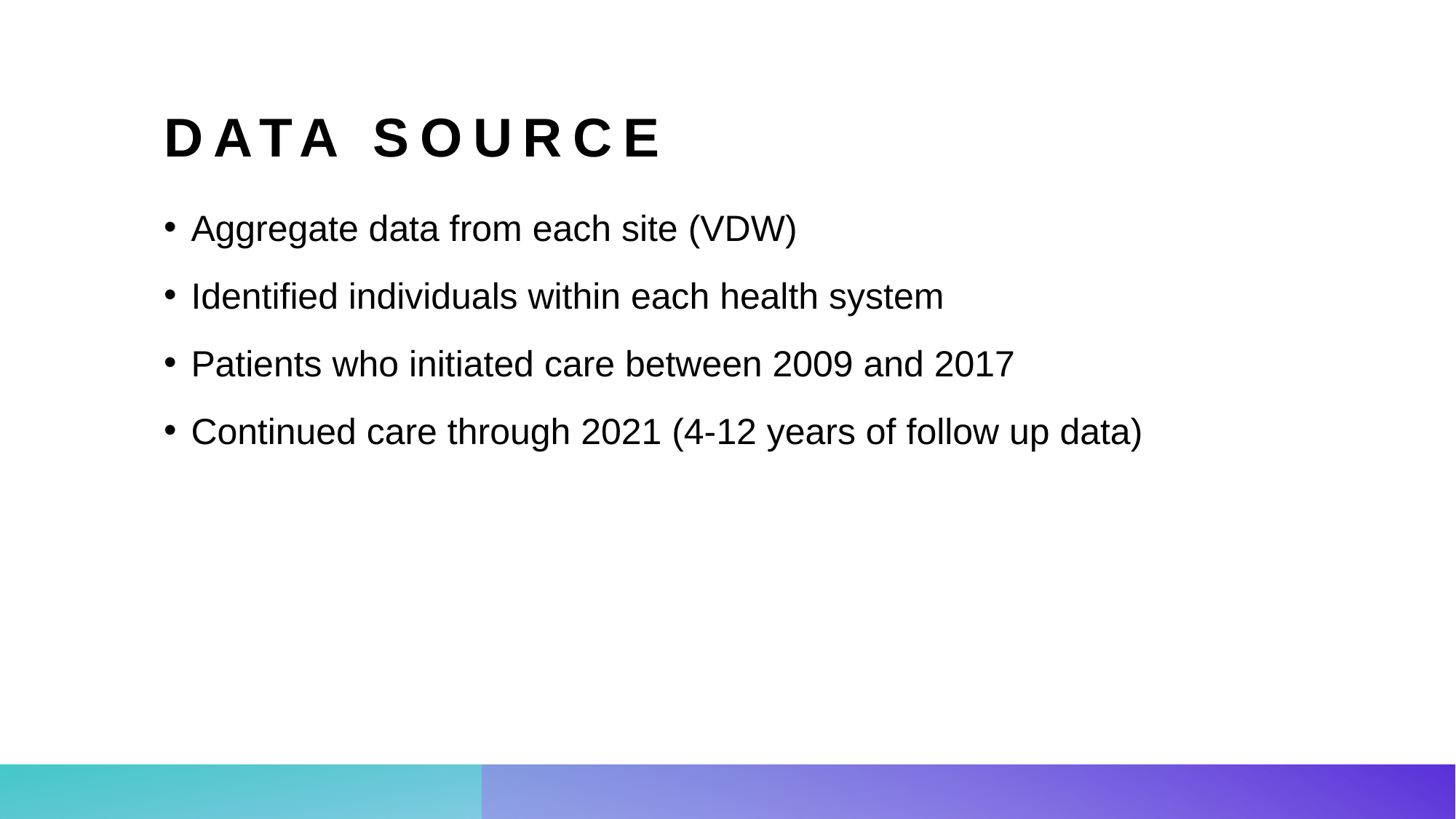

# Data source
Aggregate data from each site (VDW)
Identified individuals within each health system
Patients who initiated care between 2009 and 2017
Continued care through 2021 (4-12 years of follow up data)